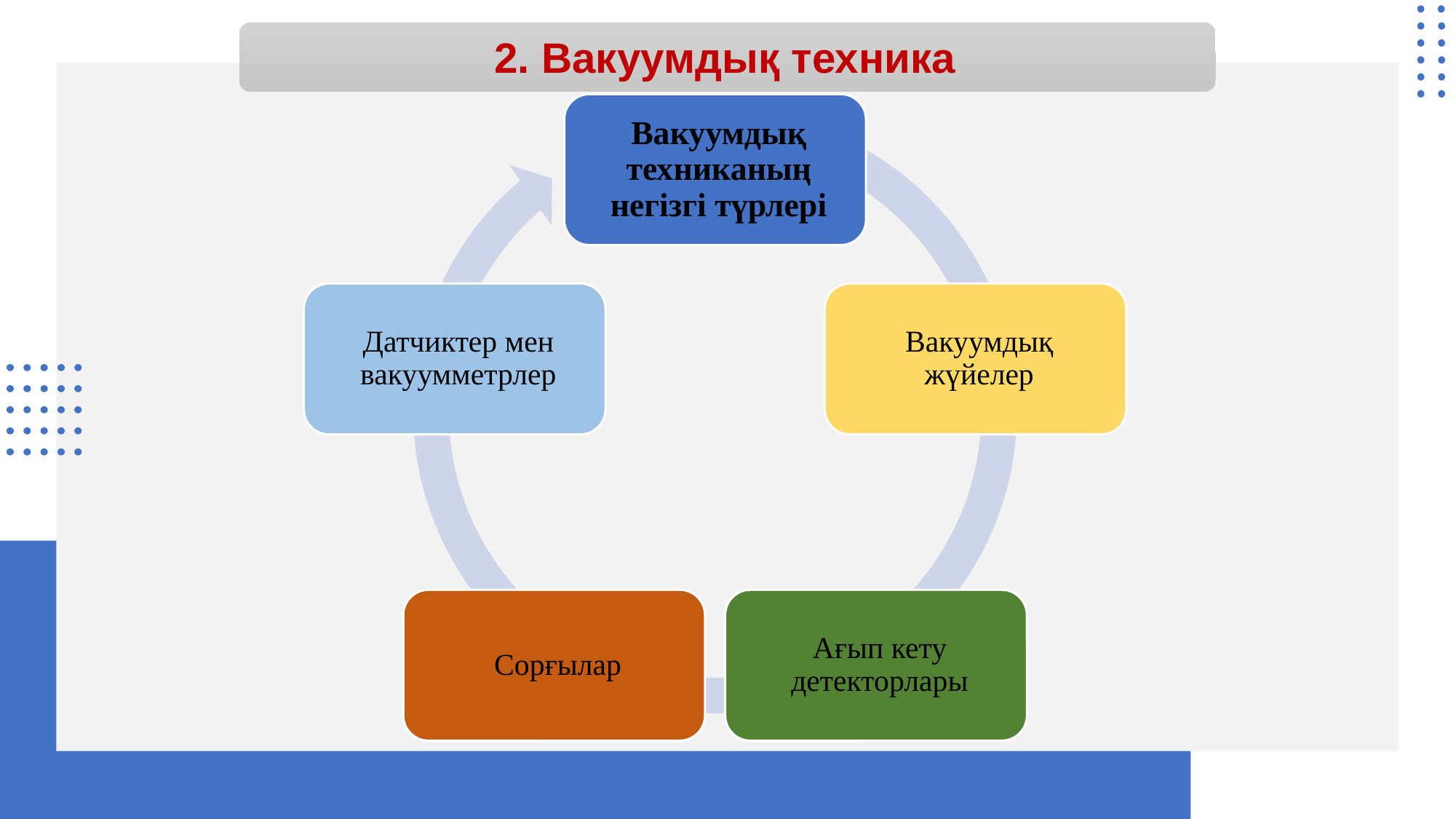

# 2. Вакуумдық техника

Вакуумдық техниканың негізгі түрлері
Вакуумдық жүйелер
Ағып кету детекторлары
Сорғылар
Датчиктер мен вакуумметрлер